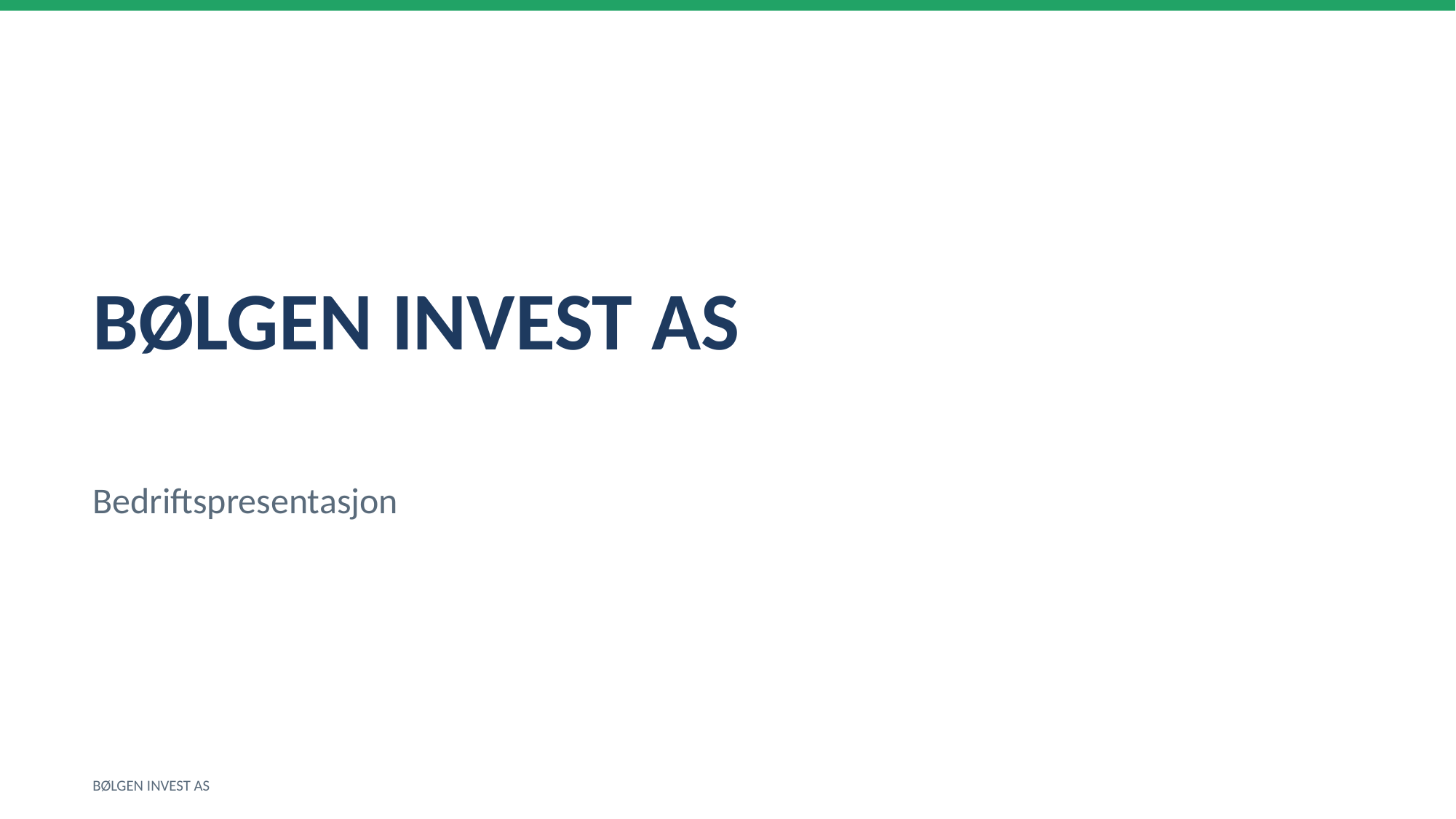

BØLGEN INVEST AS
Bedriftspresentasjon
BØLGEN INVEST AS